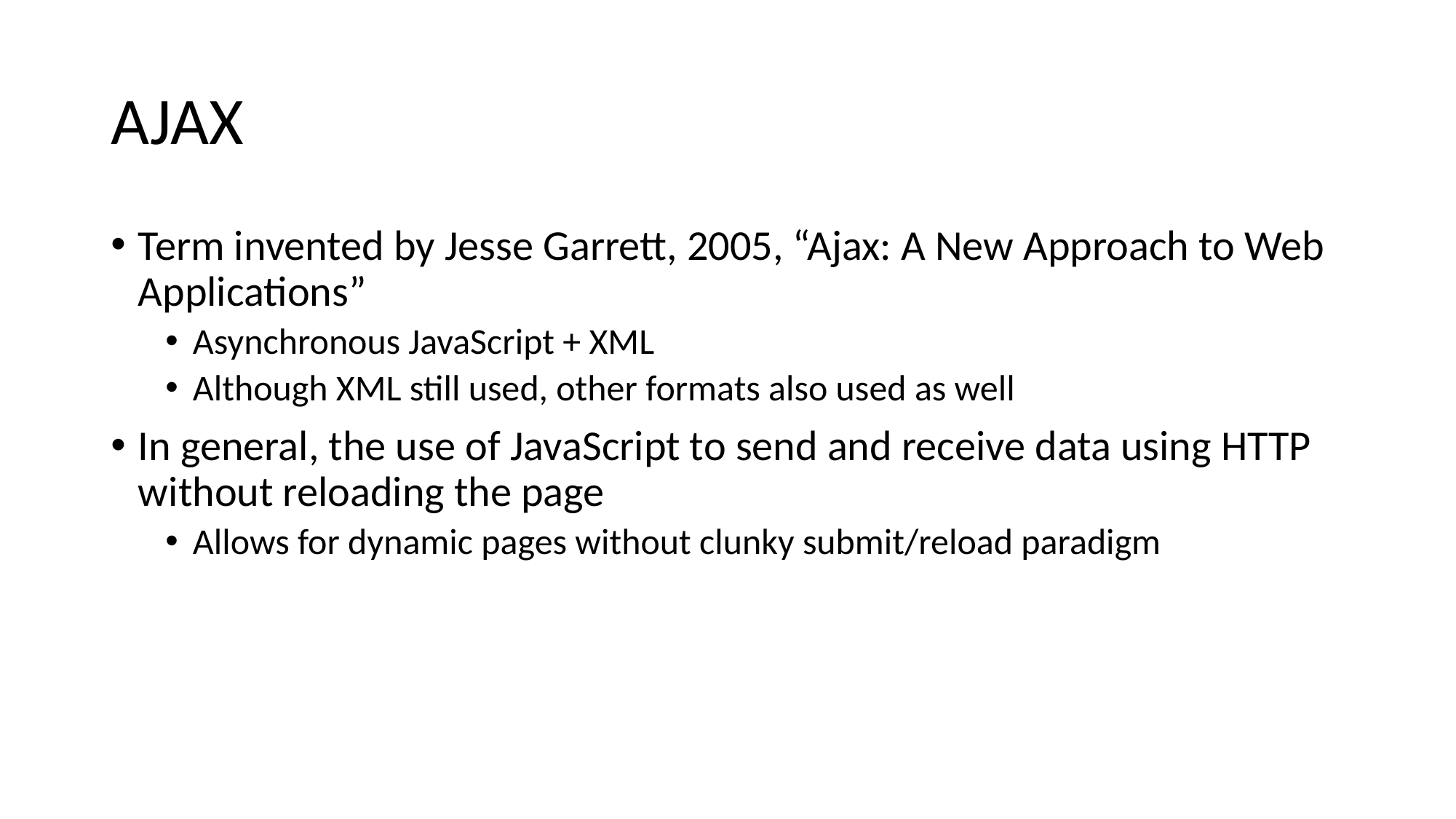

# AJAX
Term invented by Jesse Garrett, 2005, “Ajax: A New Approach to Web Applications”
Asynchronous JavaScript + XML
Although XML still used, other formats also used as well
In general, the use of JavaScript to send and receive data using HTTP without reloading the page
Allows for dynamic pages without clunky submit/reload paradigm